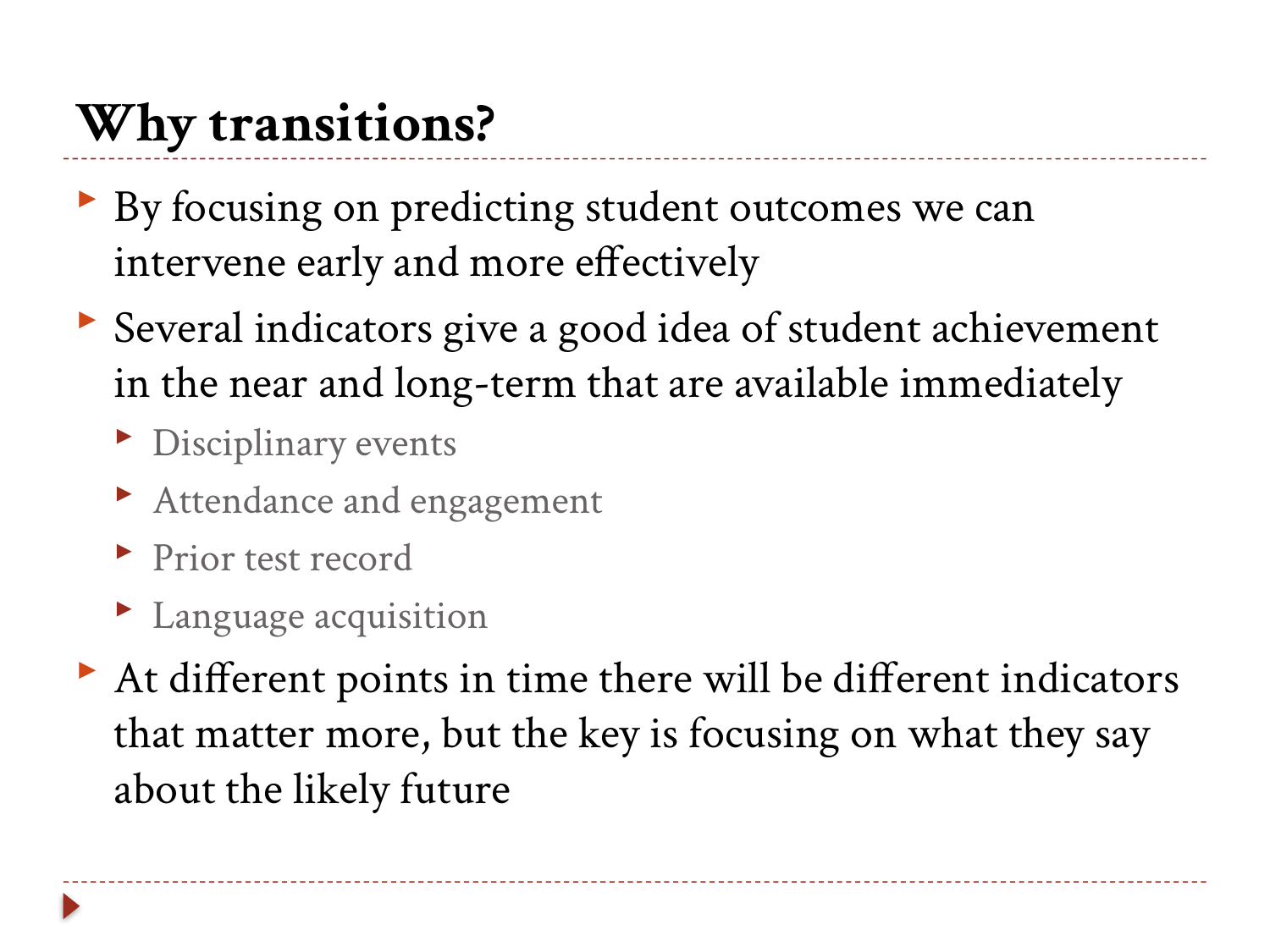

# Why transitions?
By focusing on predicting student outcomes we can intervene early and more effectively
Several indicators give a good idea of student achievement in the near and long-term that are available immediately
Disciplinary events
Attendance and engagement
Prior test record
Language acquisition
At different points in time there will be different indicators that matter more, but the key is focusing on what they say about the likely future